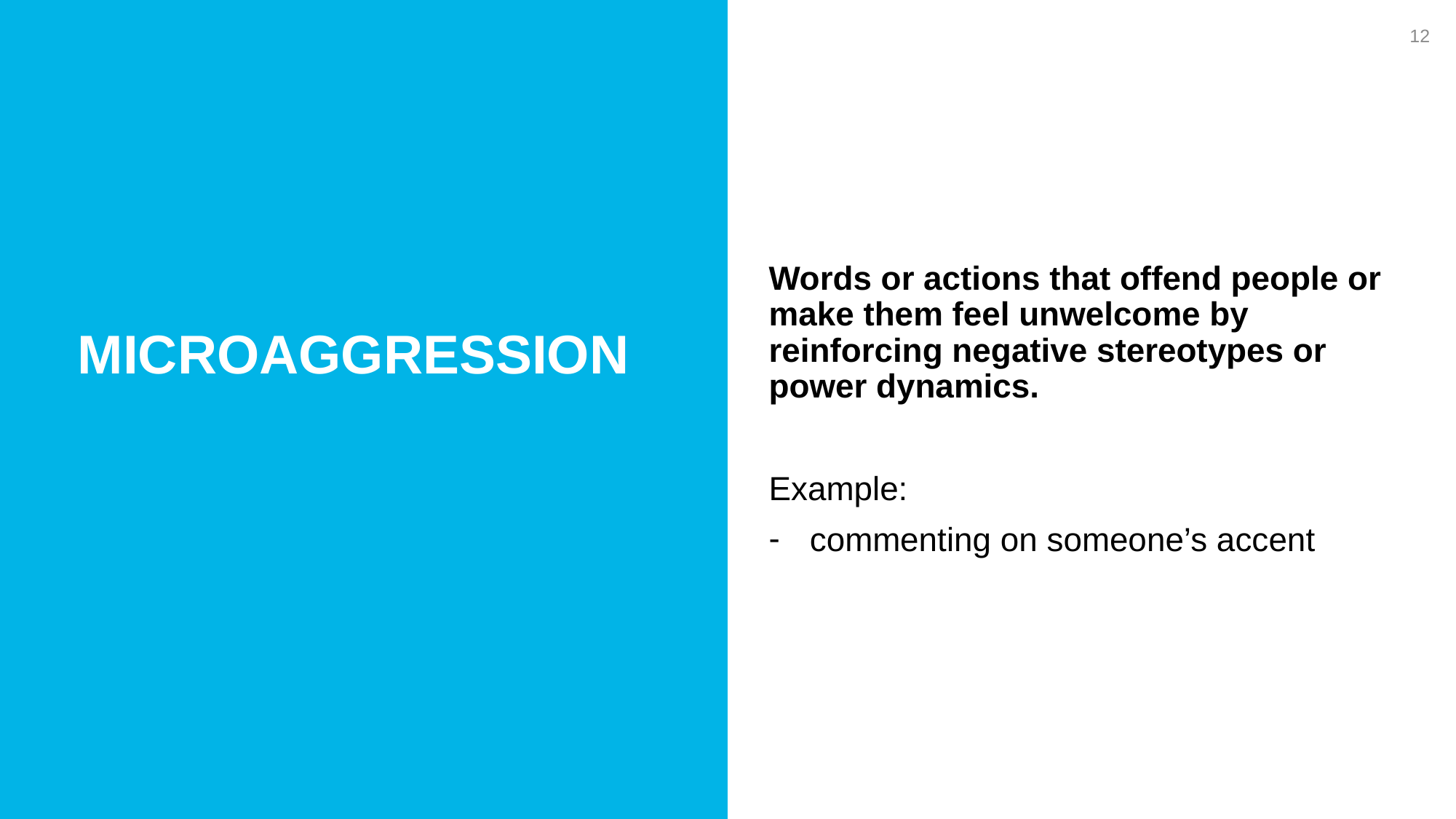

12
Microaggression
Words or actions that offend people or make them feel unwelcome by reinforcing negative stereotypes or power dynamics.

Example:
commenting on someone’s accent